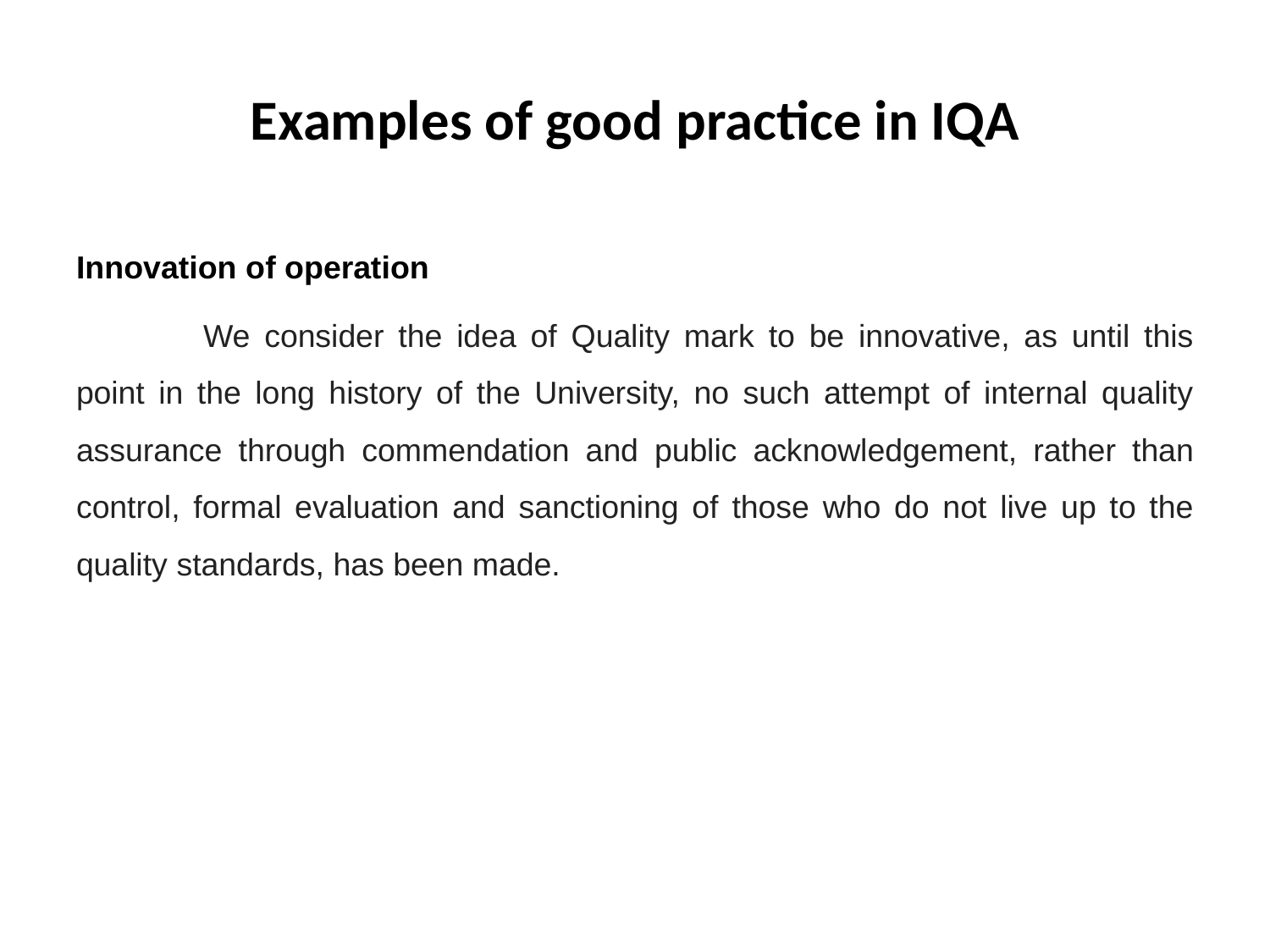

# Examples of good practice in IQA
Innovation of operation
	We consider the idea of Quality mark to be innovative, as until this point in the long history of the University, no such attempt of internal quality assurance through commendation and public acknowledgement, rather than control, formal evaluation and sanctioning of those who do not live up to the quality standards, has been made.